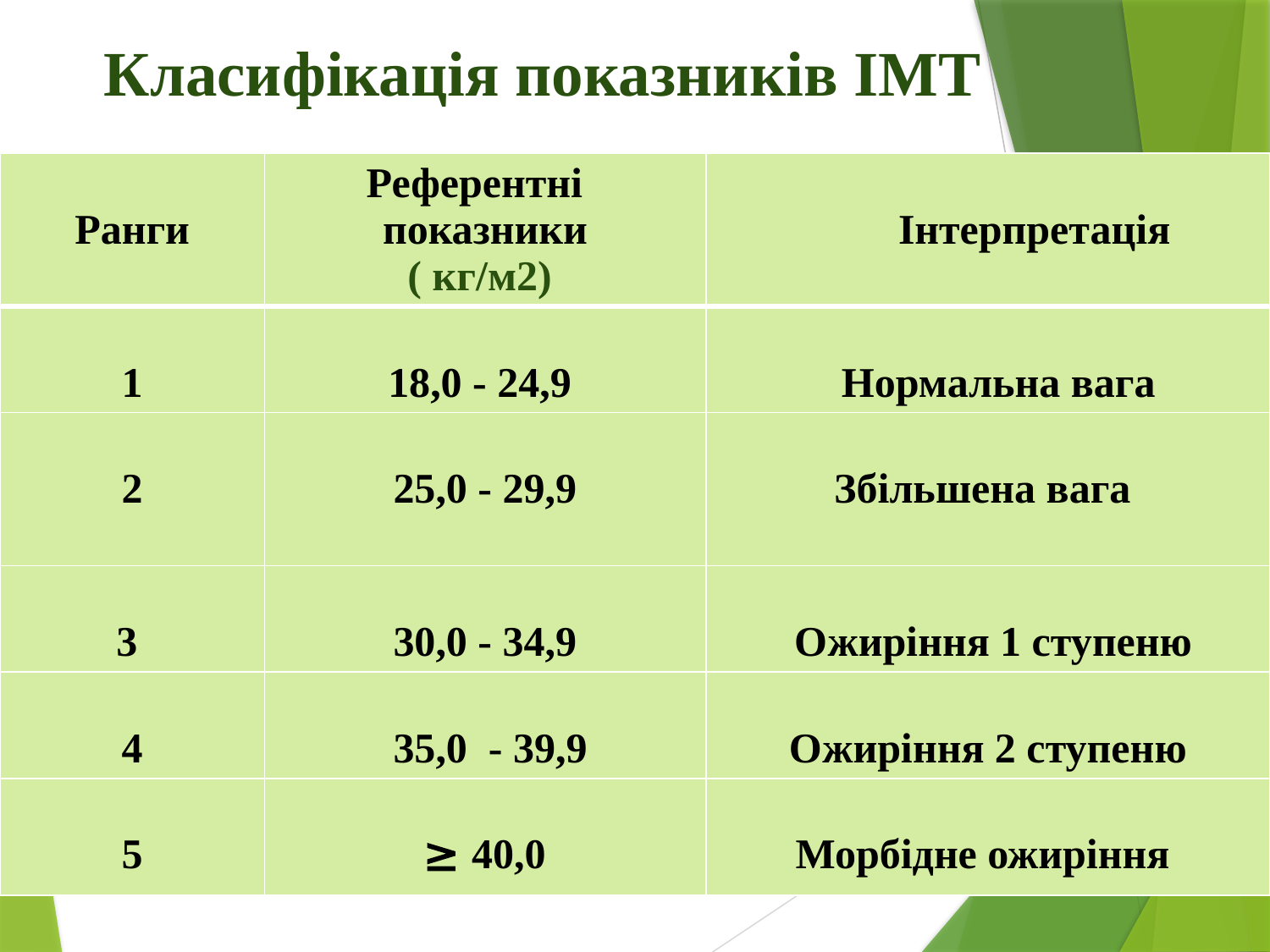

# Класифікація показників ІМТ
| Ранги | Референтні показники ( кг/м2) | Інтерпретація |
| --- | --- | --- |
| 1 | 18,0 - 24,9 | Нормальна вага |
| 2 | 25,0 - 29,9 | Збільшена вага |
| 3 | 30,0 - 34,9 | Ожиріння 1 ступеню |
| 4 | 35,0 - 39,9 | Ожиріння 2 ступеню |
| 5 | ≥ 40,0 | Морбідне ожиріння |